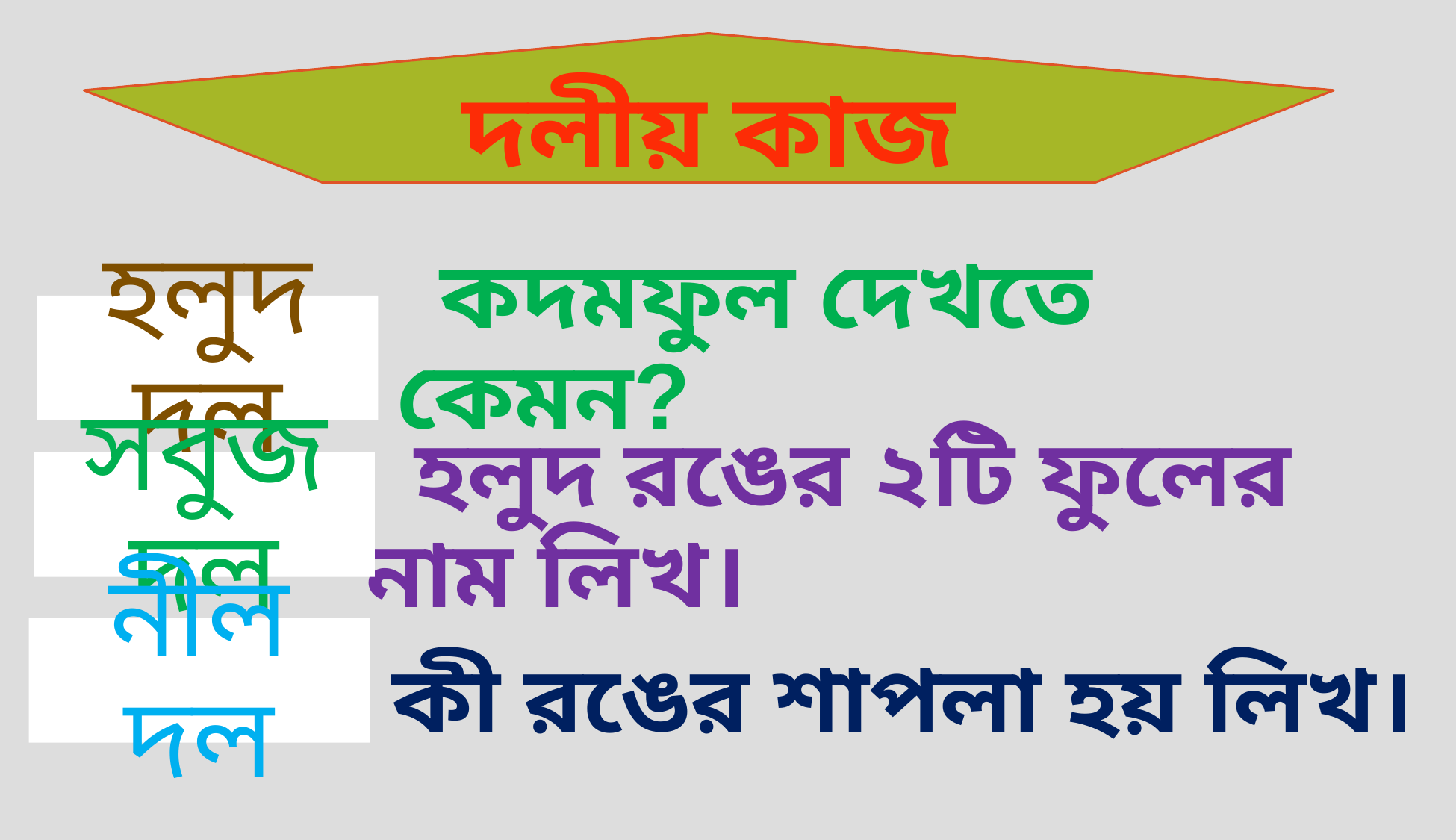

দলীয় কাজ
  কদমফুল দেখতে কেমন?
হলুদ দল
সবুজ দল
  হলুদ রঙের ২টি ফুলের নাম লিখ।
নীল দল
 কী কী রঙের শাপলা হয় লিখ।